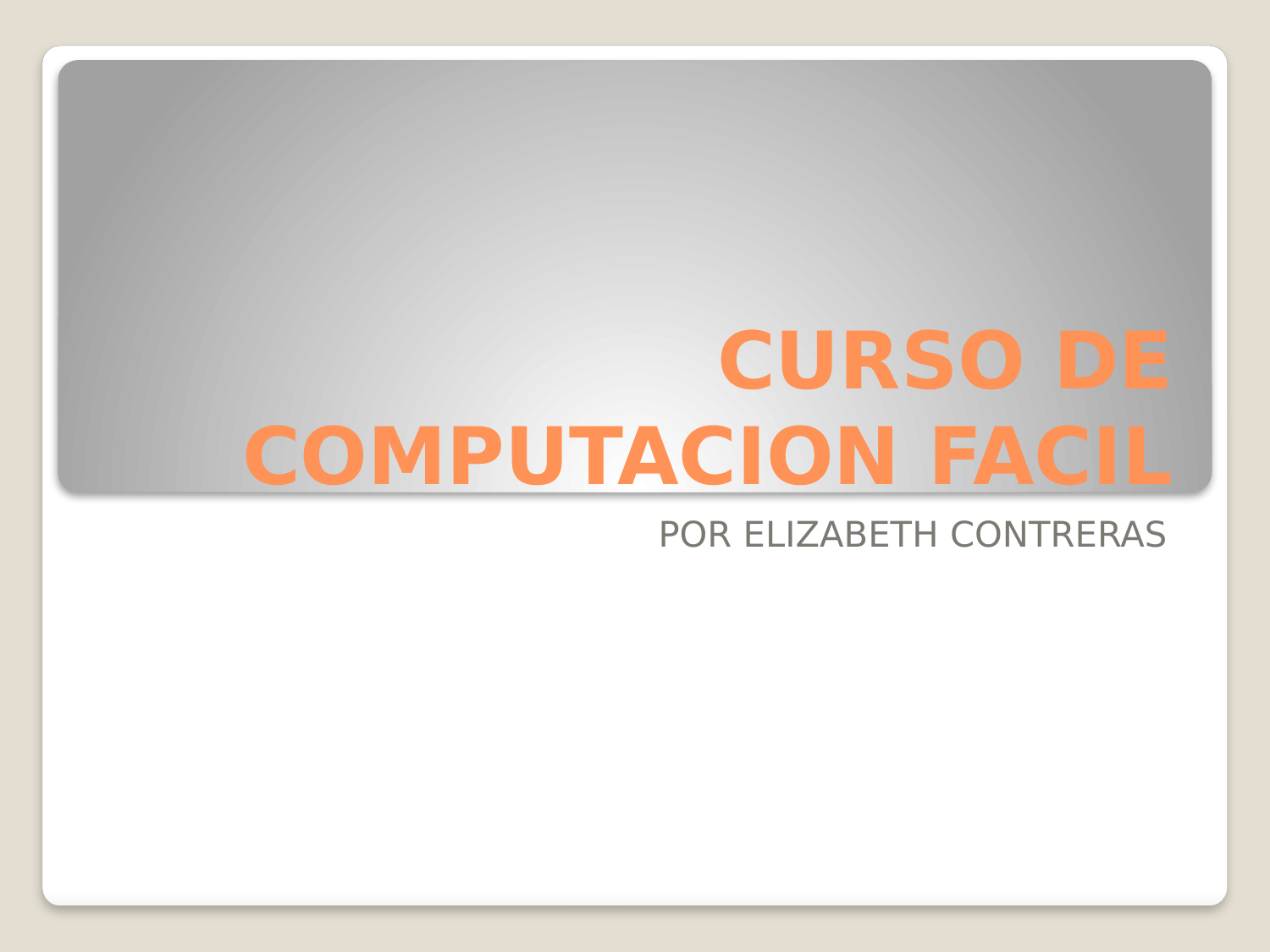

# CURSO DE COMPUTACION FACIL
POR ELIZABETH CONTRERAS